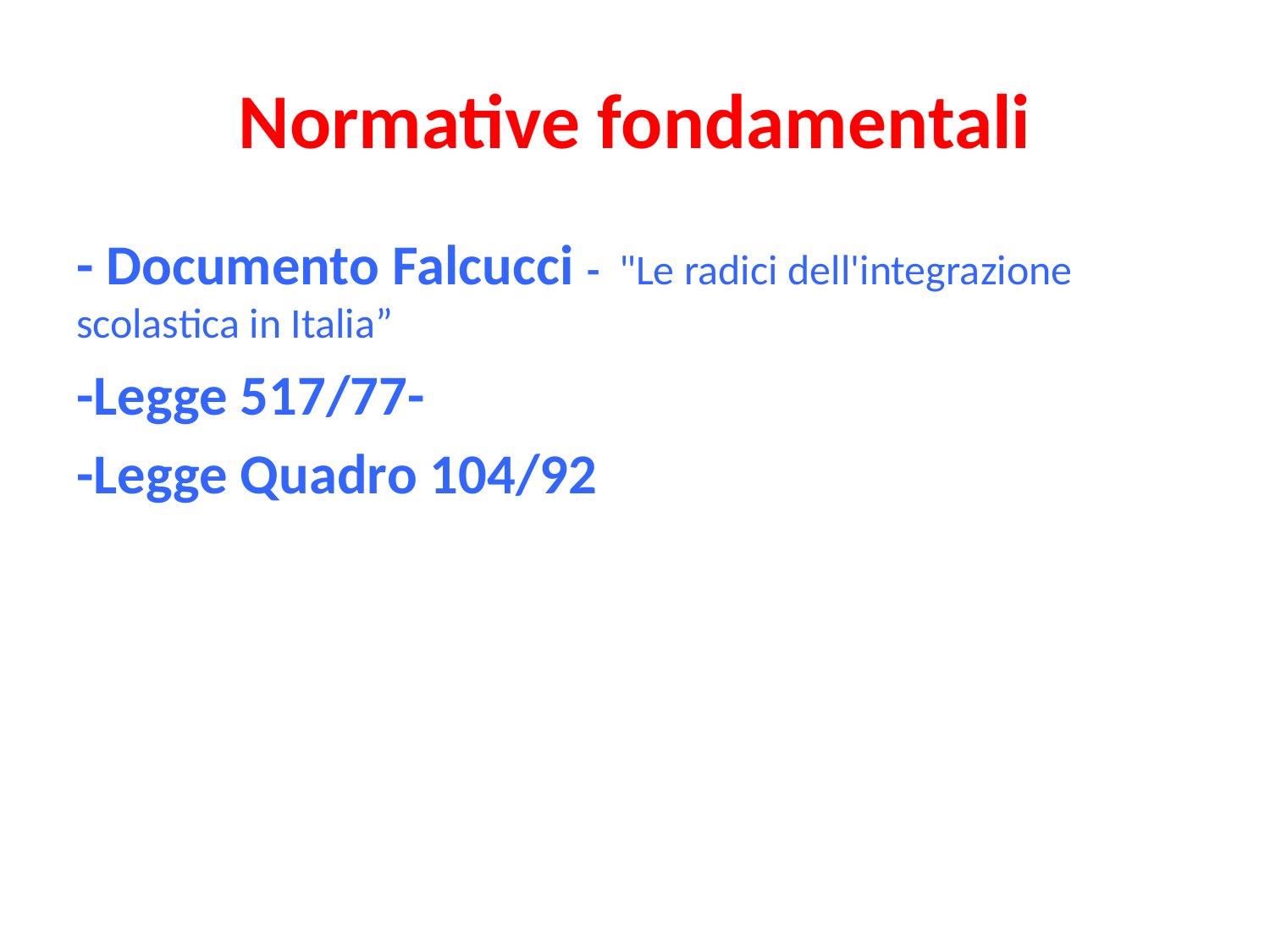

# Normative fondamentali
- Documento Falcucci -  "Le radici dell'integrazione scolastica in Italia”
-Legge 517/77-
-Legge Quadro 104/92